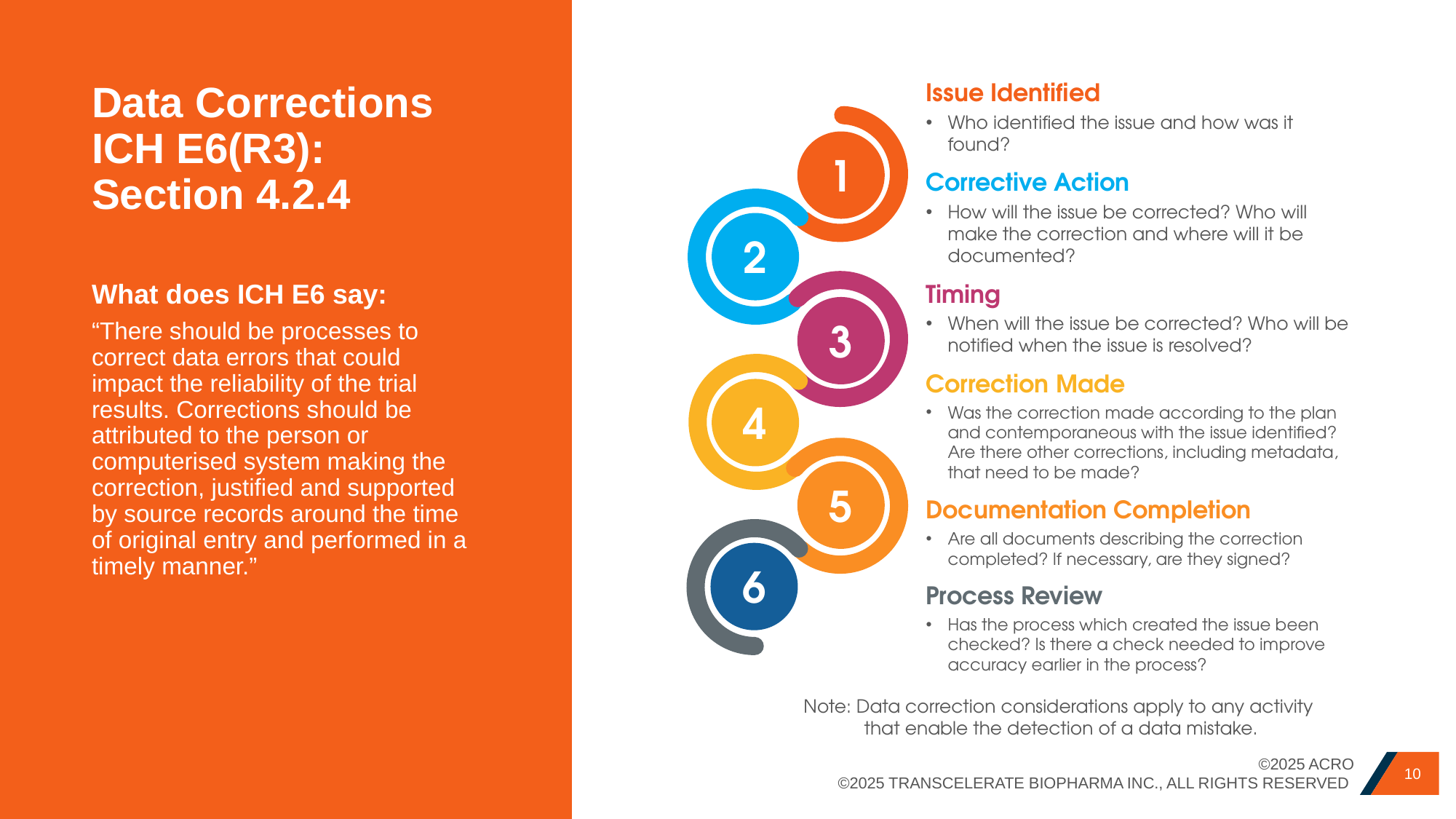

# Data Corrections ICH E6(R3): Section 4.2.4
Issue Identified
Who identified the issue and how was it found?

1
Corrective Action
How will the issue be corrected? Who will make the correction and where will it be documented?

2
Timing
When will the issue be corrected? Who will be notified when the issue is resolved?

3
Correction Made
Was the correction made according to the plan and contemporaneous with the issue identified? Are there other corrections, including metadata, that need to be made?

4

5
Documentation Completion
Are all documents describing the correction completed? If necessary, are they signed?

6
Process Review
Has the process which created the issue been checked? Is there a check needed to improve accuracy earlier in the process?
What does ICH E6 say:
“There should be processes to correct data errors that could impact the reliability of the trial results. Corrections should be attributed to the person or computerised system making the correction, justified and supported by source records around the time of original entry and performed in a timely manner.”
Note: Data correction considerations apply to any activity
that enable the detection of a data mistake.
10